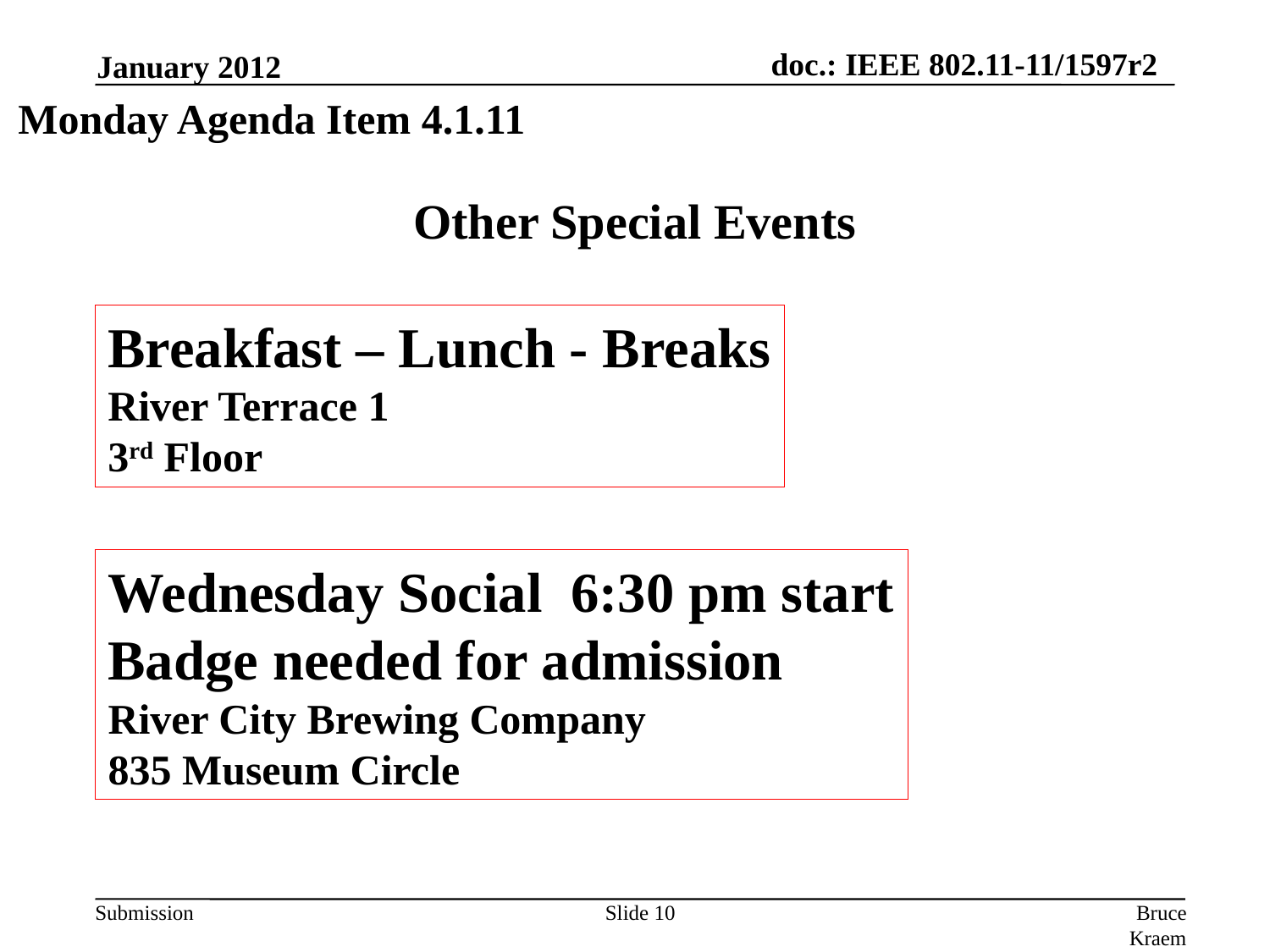

January 2012
Monday Agenda Item 4.1.11
# Other Special Events
Breakfast – Lunch - Breaks
River Terrace 1
3rd Floor
Wednesday Social  6:30 pm start
Badge needed for admission
River City Brewing Company
835 Museum Circle
Slide 10
Bruce Kraemer, Marvell